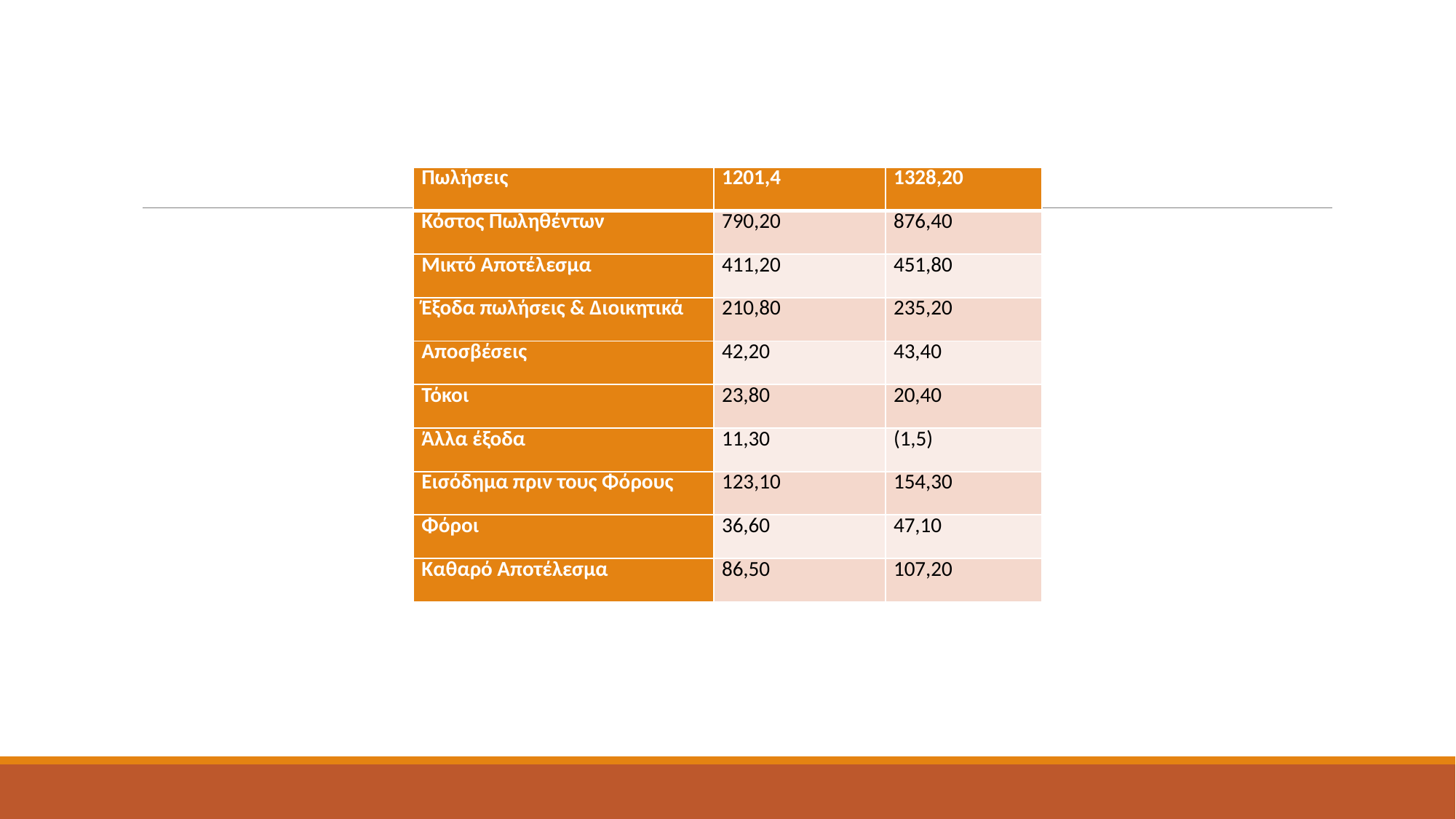

# Κατάσταση Αποτελεσμάτων            2018                           2019
| Πωλήσεις | 1201,4 | 1328,20 |
| --- | --- | --- |
| Κόστος Πωληθέντων | 790,20 | 876,40 |
| Μικτό Αποτέλεσμα | 411,20 | 451,80 |
| Έξοδα πωλήσεις & Διοικητικά | 210,80 | 235,20 |
| Αποσβέσεις | 42,20 | 43,40 |
| Τόκοι | 23,80 | 20,40 |
| Άλλα έξοδα | 11,30 | (1,5) |
| Εισόδημα πριν τους Φόρους | 123,10 | 154,30 |
| Φόροι | 36,60 | 47,10 |
| Καθαρό Αποτέλεσμα | 86,50 | 107,20 |